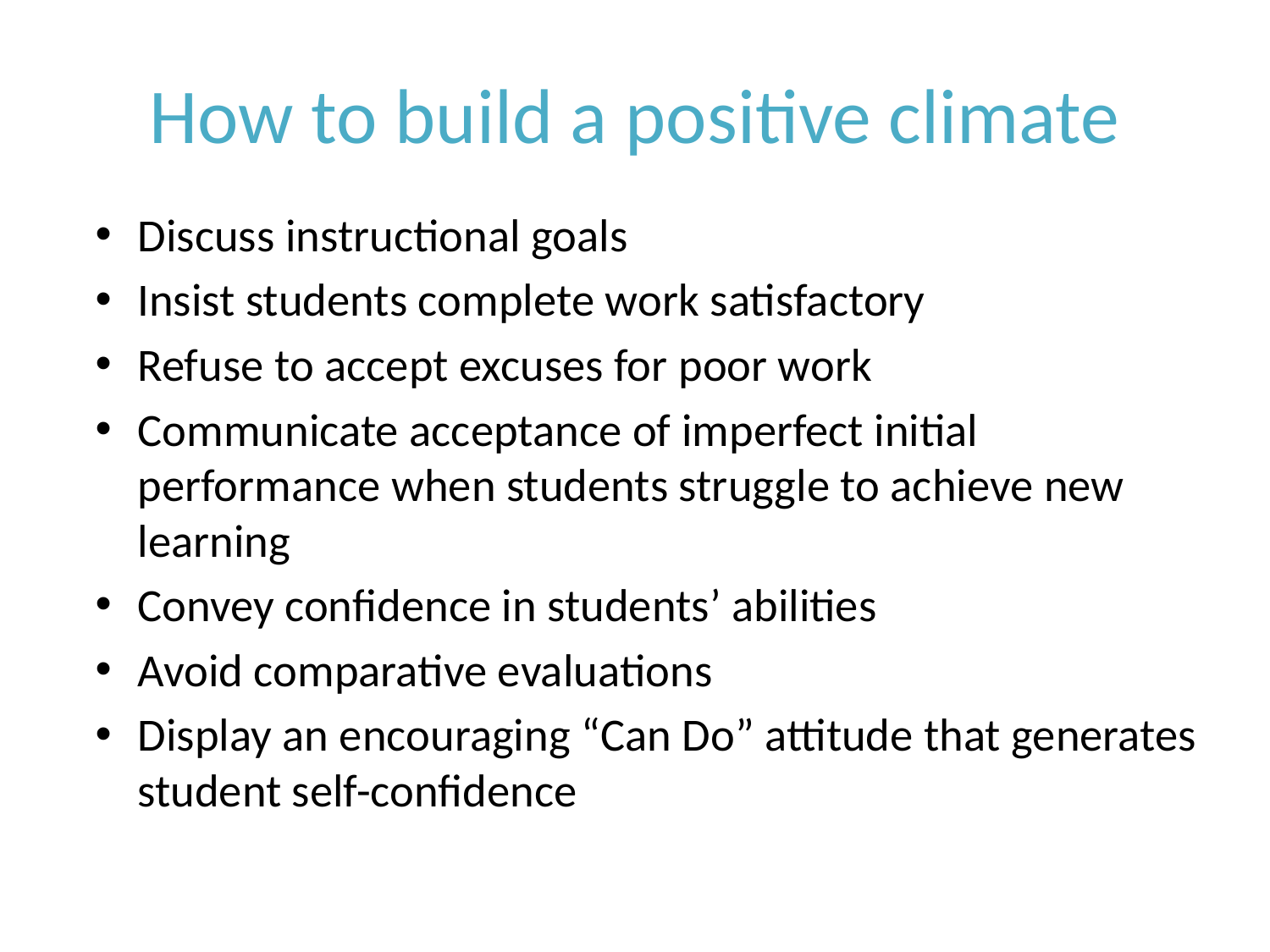

# How to build a positive climate
Discuss instructional goals
Insist students complete work satisfactory
Refuse to accept excuses for poor work
Communicate acceptance of imperfect initial performance when students struggle to achieve new learning
Convey confidence in students’ abilities
Avoid comparative evaluations
Display an encouraging “Can Do” attitude that generates student self-confidence